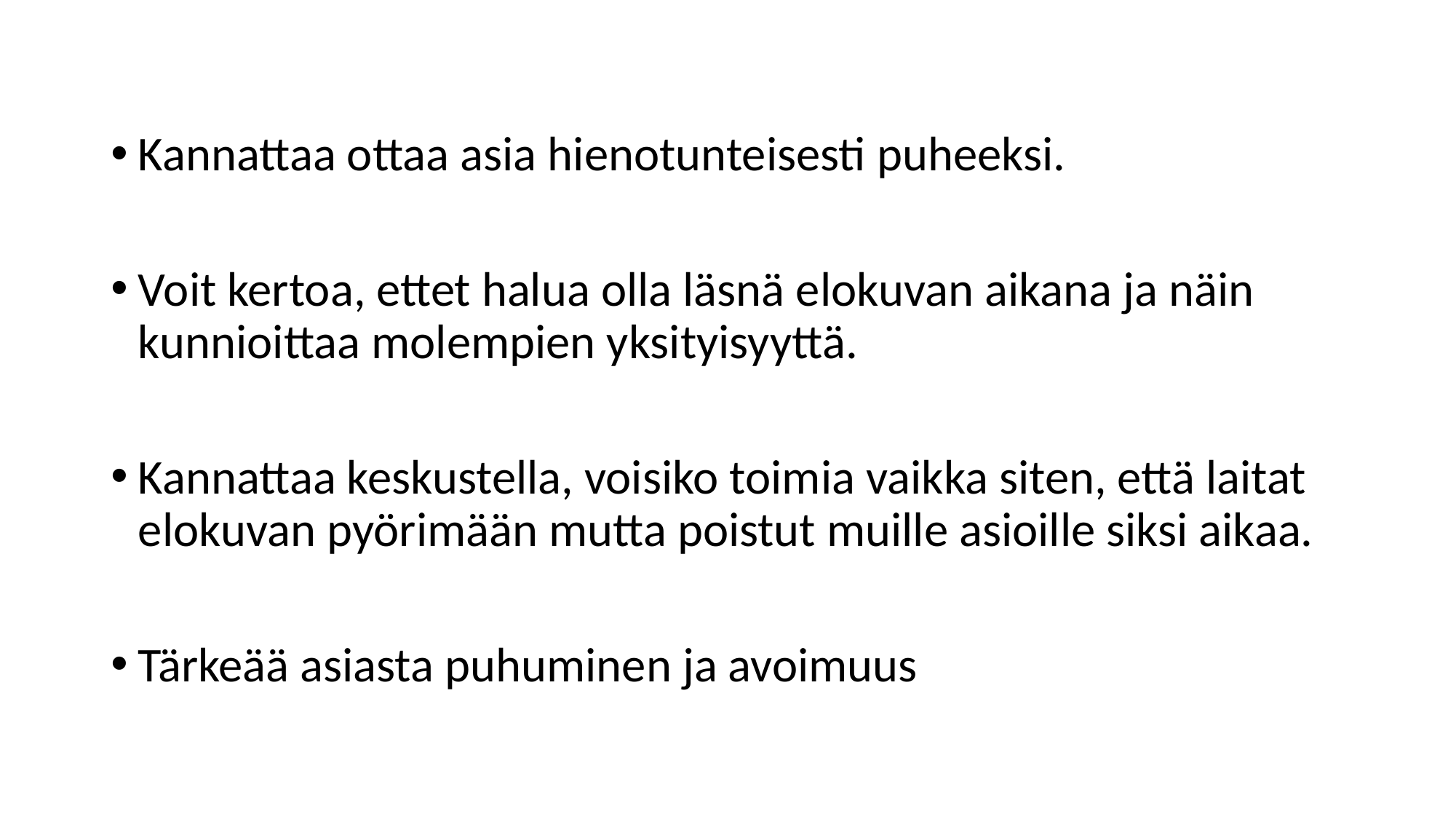

Kannattaa ottaa asia hienotunteisesti puheeksi.

Voit kertoa, ettet halua olla läsnä elokuvan aikana ja näin kunnioittaa molempien yksityisyyttä.

Kannattaa keskustella, voisiko toimia vaikka siten, että laitat elokuvan pyörimään mutta poistut muille asioille siksi aikaa.

Tärkeää asiasta puhuminen ja avoimuus